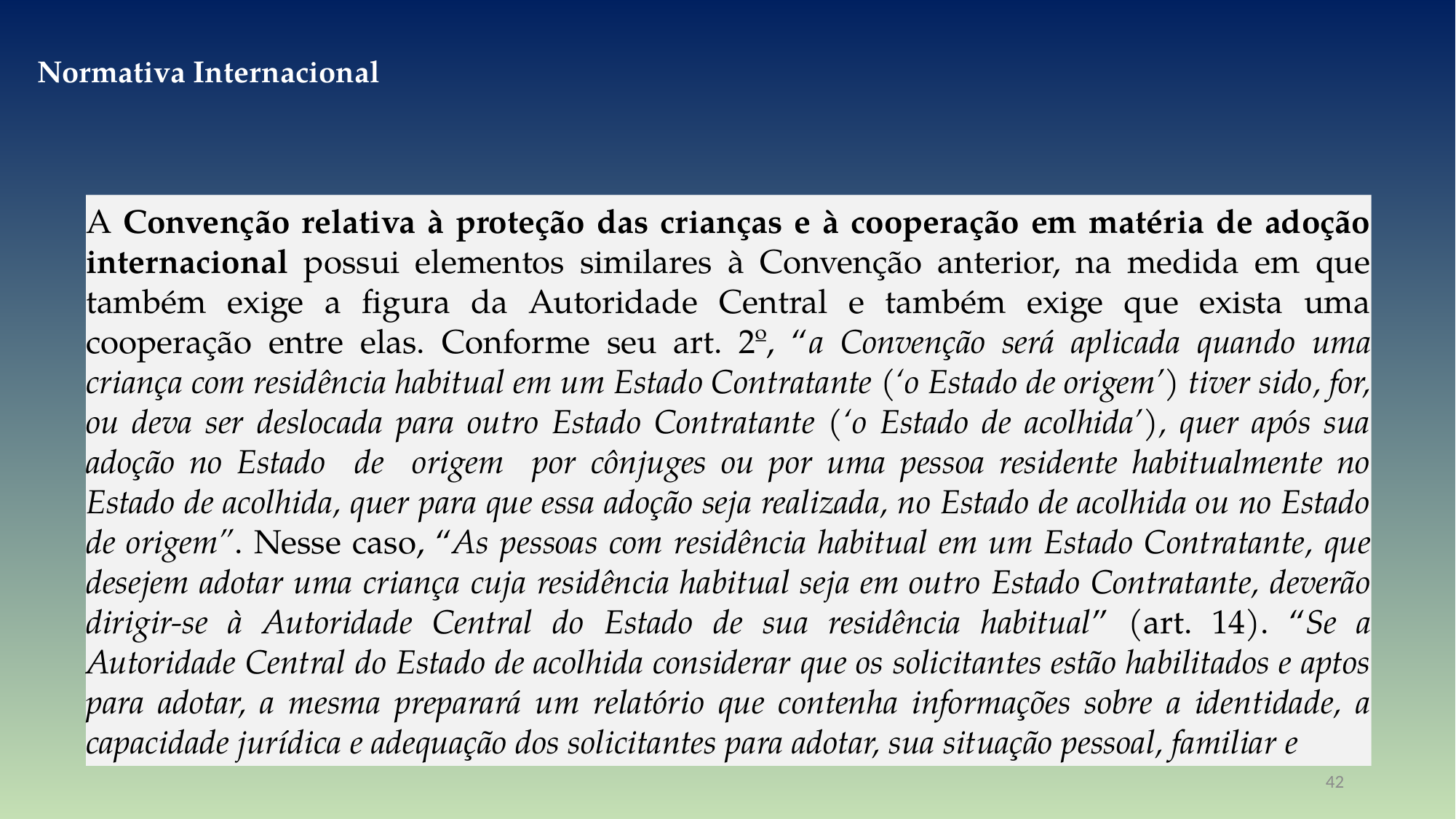

Normativa Internacional
A Convenção relativa à proteção das crianças e à cooperação em matéria de adoção internacional possui elementos similares à Convenção anterior, na medida em que também exige a figura da Autoridade Central e também exige que exista uma cooperação entre elas. Conforme seu art. 2º, “a Convenção será aplicada quando uma criança com residência habitual em um Estado Contratante (‘o Estado de origem’) tiver sido, for, ou deva ser deslocada para outro Estado Contratante (‘o Estado de acolhida’), quer após sua adoção no Estado  de  origem  por cônjuges ou por uma pessoa residente habitualmente no Estado de acolhida, quer para que essa adoção seja realizada, no Estado de acolhida ou no Estado de origem”. Nesse caso, “As pessoas com residência habitual em um Estado Contratante, que desejem adotar uma criança cuja residência habitual seja em outro Estado Contratante, deverão dirigir-se à Autoridade Central do Estado de sua residência habitual” (art. 14). “Se a Autoridade Central do Estado de acolhida considerar que os solicitantes estão habilitados e aptos para adotar, a mesma preparará um relatório que contenha informações sobre a identidade, a capacidade jurídica e adequação dos solicitantes para adotar, sua situação pessoal, familiar e
42